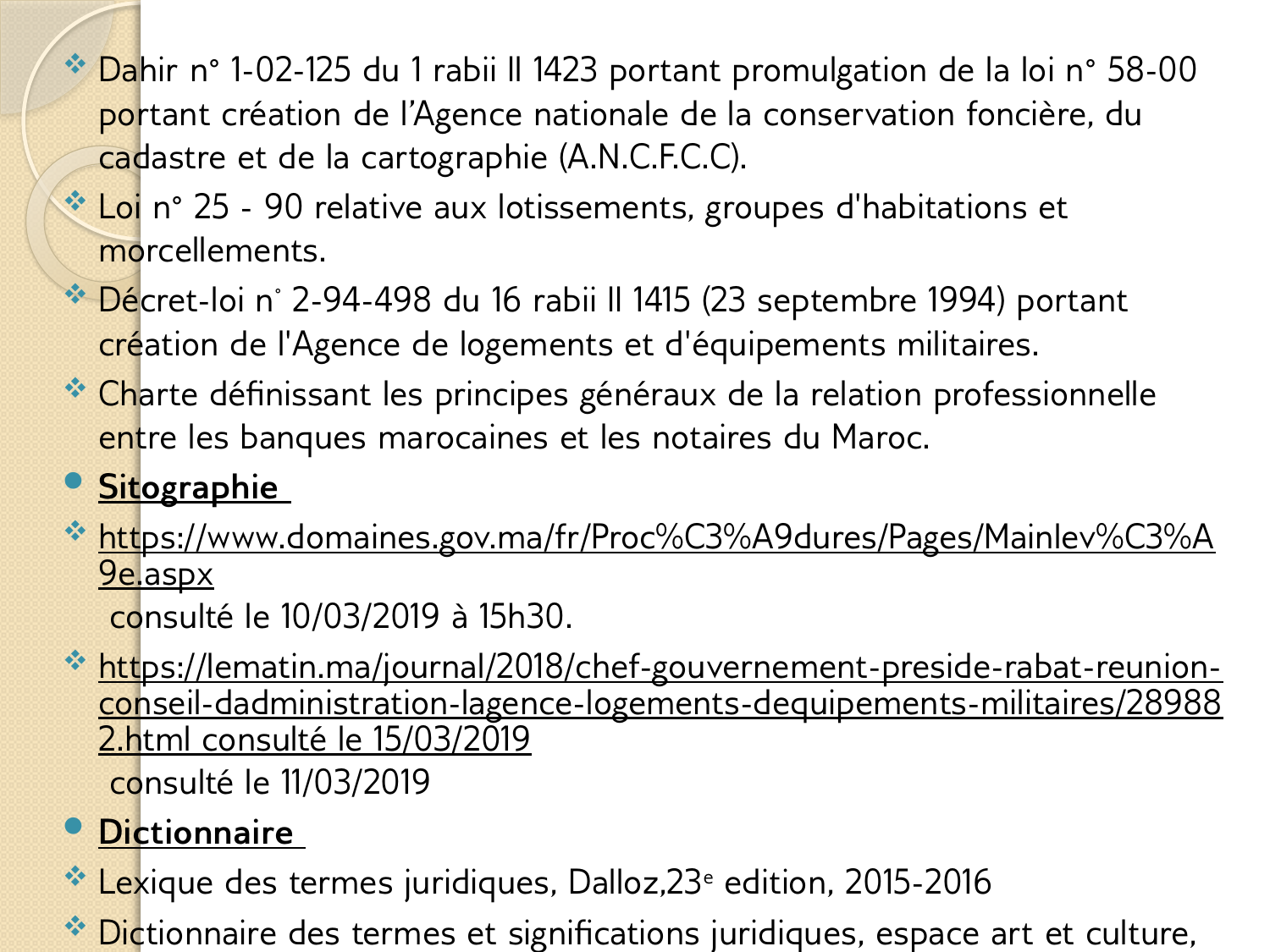

Dahir n° 1-02-125 du 1 rabii Il 1423 portant promulgation de la loi n° 58-00 portant création de l’Agence nationale de la conservation foncière, du cadastre et de la cartographie (A.N.C.F.C.C).
Loi n° 25 - 90 relative aux lotissements, groupes d'habitations et morcellements.
Décret-loi n° 2-94-498 du 16 rabii II 1415 (23 septembre 1994) portant création de l'Agence de logements et d'équipements militaires.
Charte définissant les principes généraux de la relation professionnelle entre les banques marocaines et les notaires du Maroc.
Sitographie
https://www.domaines.gov.ma/fr/Proc%C3%A9dures/Pages/Mainlev%C3%A9e.aspx consulté le 10/03/2019 à 15h30.
https://lematin.ma/journal/2018/chef-gouvernement-preside-rabat-reunion-conseil-dadministration-lagence-logements-dequipements-militaires/289882.html consulté le 15/03/2019 consulté le 11/03/2019
Dictionnaire
Lexique des termes juridiques, Dalloz,23e edition, 2015-2016
Dictionnaire des termes et significations juridiques, espace art et culture, 1ère edition, 2014